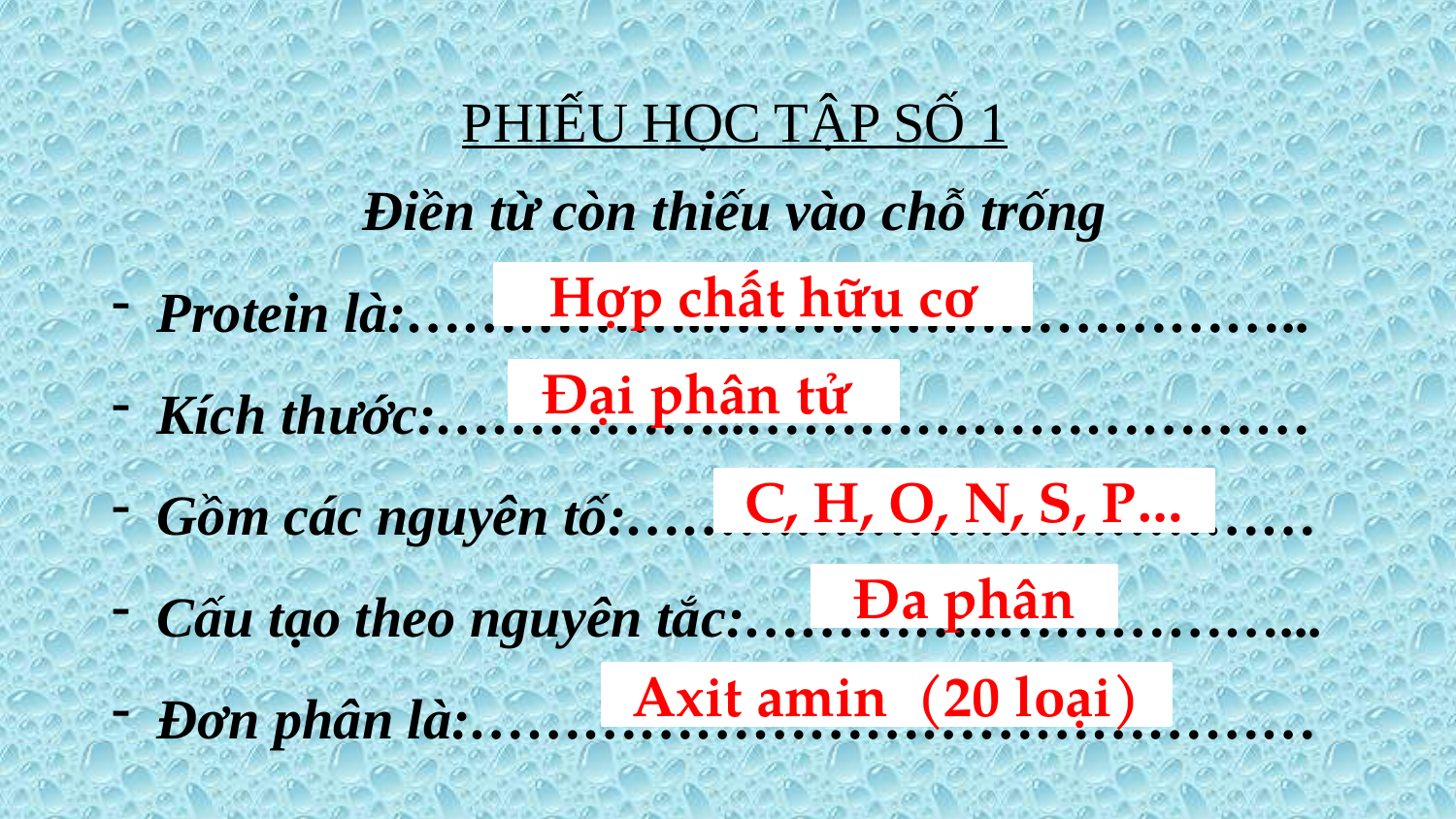

PHIẾU HỌC TẬP SỐ 1
Điền từ còn thiếu vào chỗ trống
Protein là:……………..…………………………..
Kích thước:……………..…………………………
Gồm các nguyên tố:……………….………………
Cấu tạo theo nguyên tắc:…………..……………...
Đơn phân là:………………………………………
Hợp chất hữu cơ
Đại phân tử
C, H, O, N, S, P…
Đa phân
Axit amin  (20 loại)